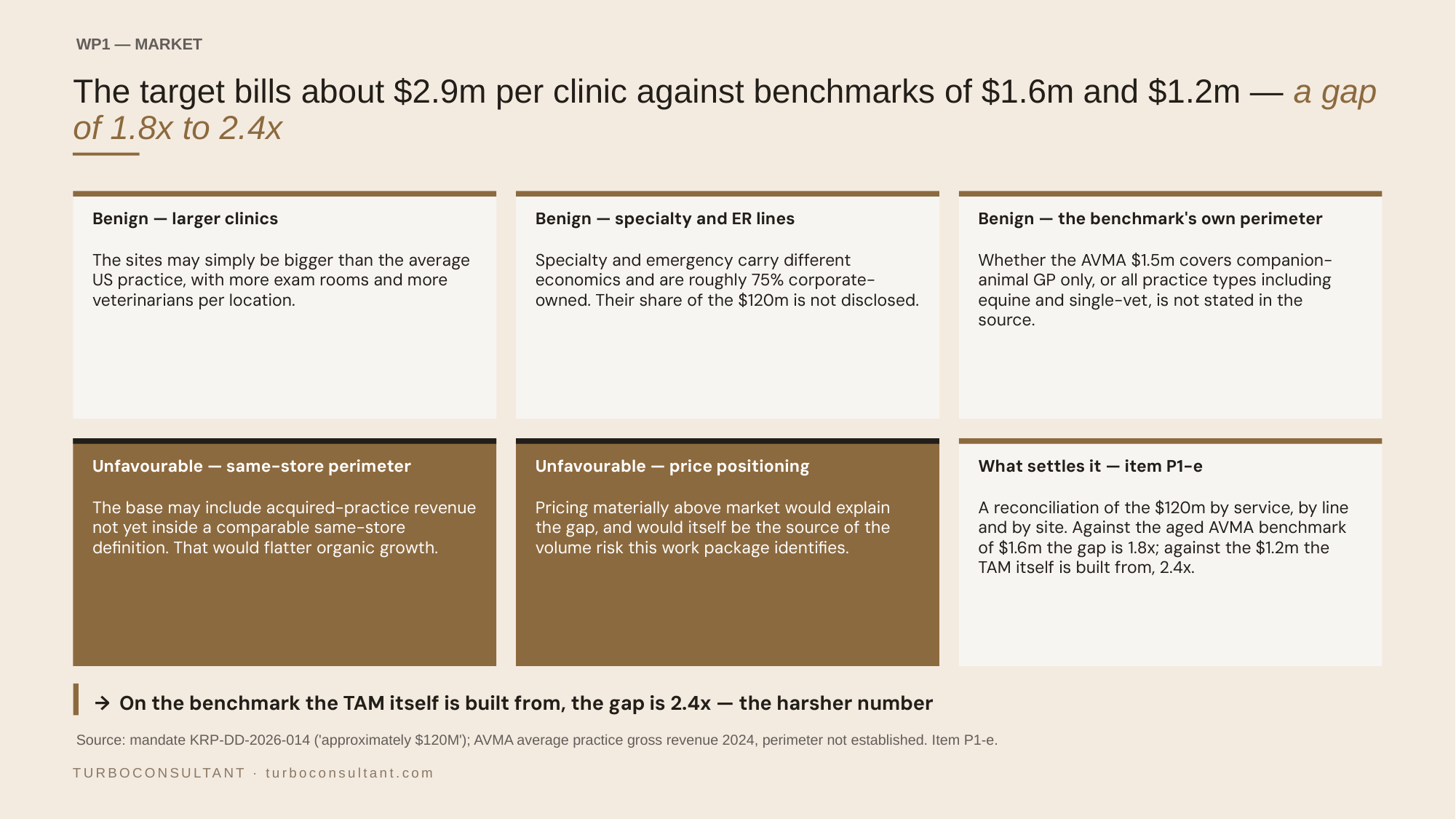

WP1 — MARKET
# The target bills about $2.9m per clinic against benchmarks of $1.6m and $1.2m — a gap of 1.8x to 2.4x

Benign — larger clinics
Benign — specialty and ER lines
Benign — the benchmark's own perimeter
The sites may simply be bigger than the average US practice, with more exam rooms and more veterinarians per location.
Specialty and emergency carry different economics and are roughly 75% corporate-owned. Their share of the $120m is not disclosed.
Whether the AVMA $1.5m covers companion-animal GP only, or all practice types including equine and single-vet, is not stated in the source.

Unfavourable — same-store perimeter
Unfavourable — price positioning
What settles it — item P1-e
The base may include acquired-practice revenue not yet inside a comparable same-store definition. That would flatter organic growth.
Pricing materially above market would explain the gap, and would itself be the source of the volume risk this work package identifies.
A reconciliation of the $120m by service, by line and by site. Against the aged AVMA benchmark of $1.6m the gap is 1.8x; against the $1.2m the TAM itself is built from, 2.4x.

→  On the benchmark the TAM itself is built from, the gap is 2.4x — the harsher number
Source: mandate KRP-DD-2026-014 ('approximately $120M'); AVMA average practice gross revenue 2024, perimeter not established. Item P1-e.